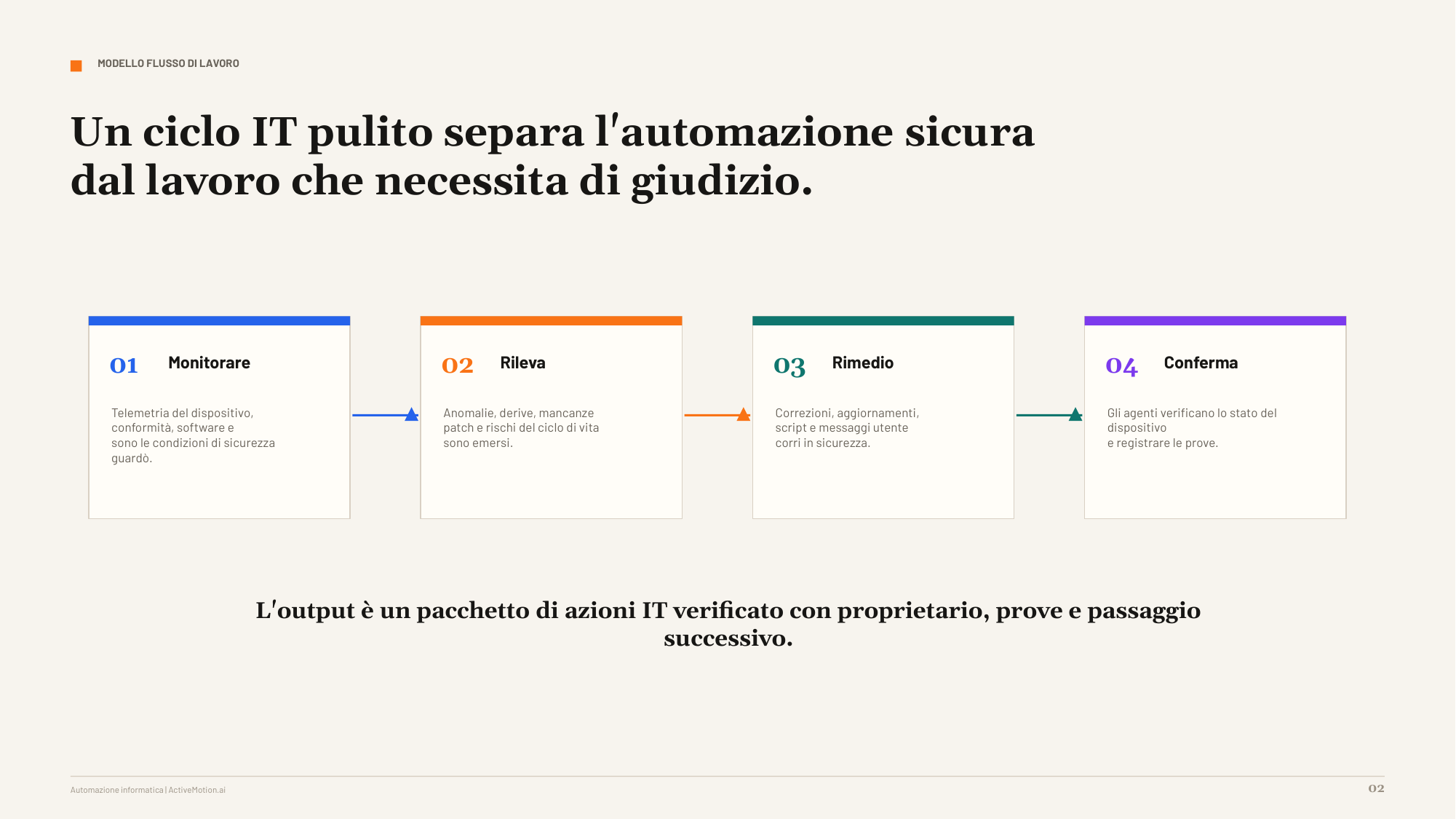

MODELLO FLUSSO DI LAVORO

Un ciclo IT pulito separa l'automazione sicura dal lavoro che necessita di giudizio.

01
02
03
04
Monitorare
Rileva
Rimedio
Conferma
Telemetria del dispositivo,
conformità, software e
sono le condizioni di sicurezza
guardò.
Anomalie, derive, mancanze
patch e rischi del ciclo di vita
sono emersi.
Correzioni, aggiornamenti,
script e messaggi utente
corri in sicurezza.
Gli agenti verificano lo stato del dispositivo
e registrare le prove.

L'output è un pacchetto di azioni IT verificato con proprietario, prove e passaggio successivo.

02
Automazione informatica | ActiveMotion.ai